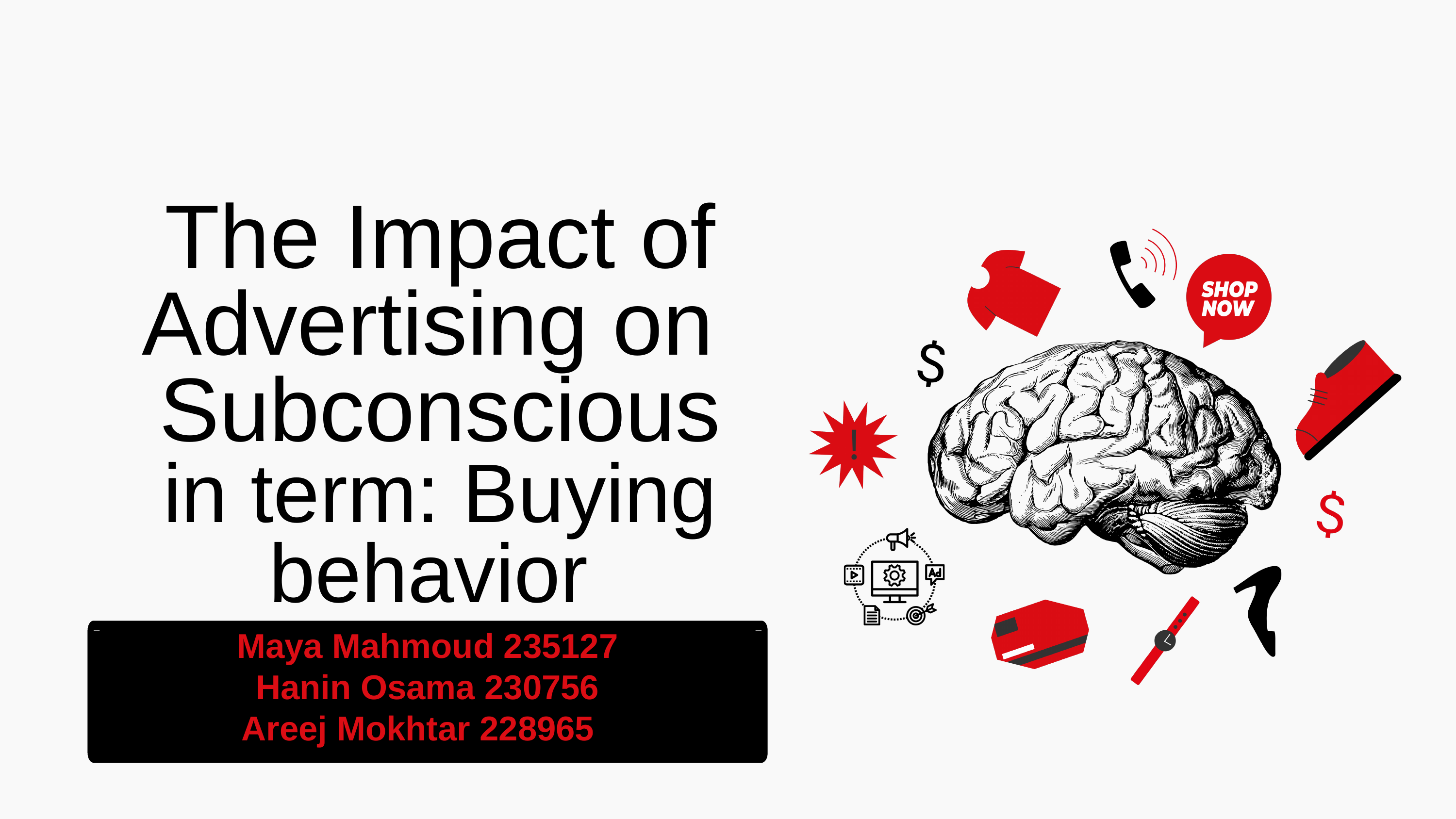

The Impact of Advertising on
Subconscious
in term: Buying behavior

Maya Mahmoud 235127
Hanin Osama 230756
Areej Mokhtar 228965